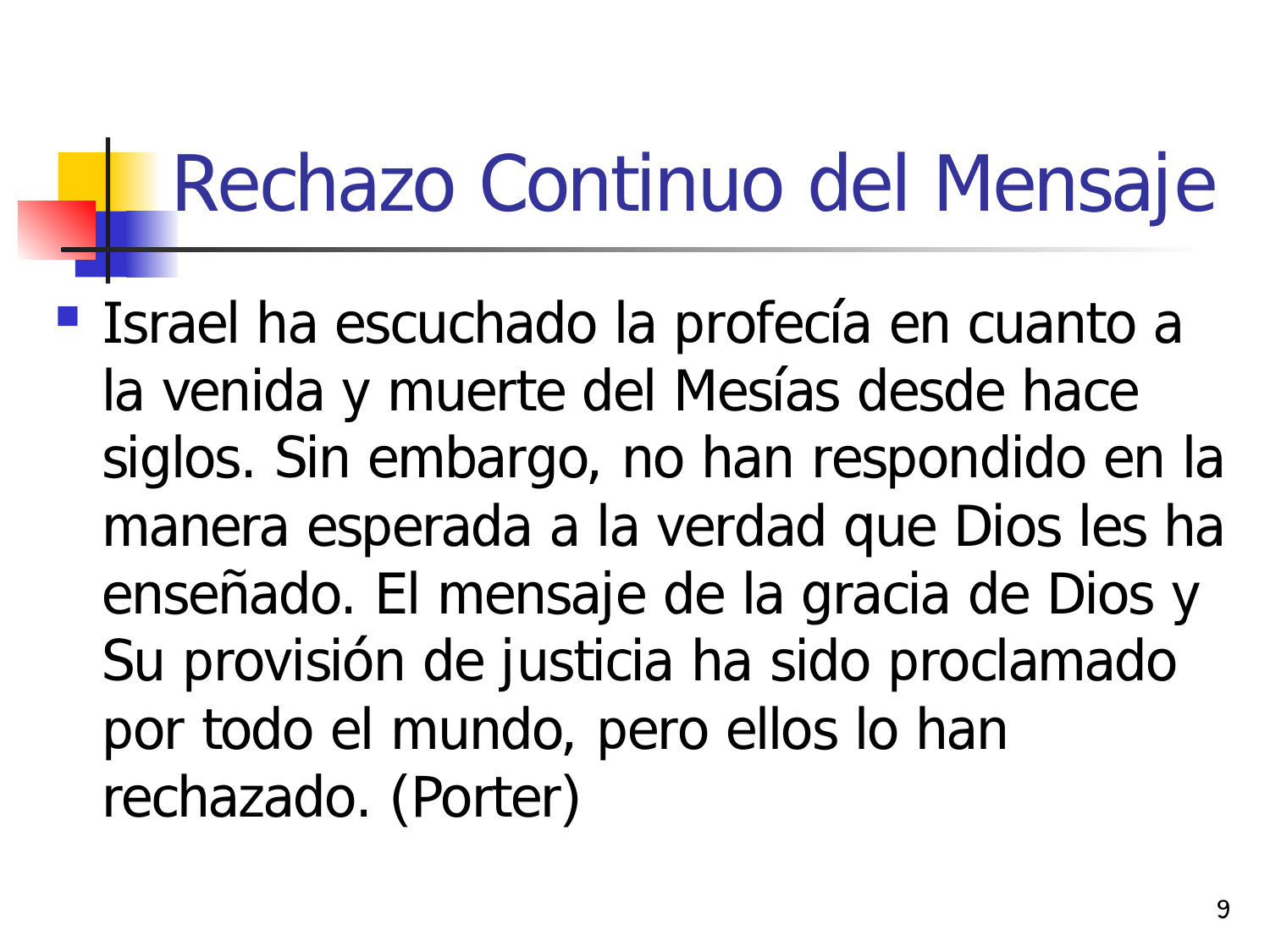

# Rechazo Continuo del Mensaje
Israel ha escuchado la profecía en cuanto a la venida y muerte del Mesías desde hace siglos. Sin embargo, no han respondido en la manera esperada a la verdad que Dios les ha enseñado. El mensaje de la gracia de Dios y Su provisión de justicia ha sido proclamado por todo el mundo, pero ellos lo han rechazado. (Porter)
9